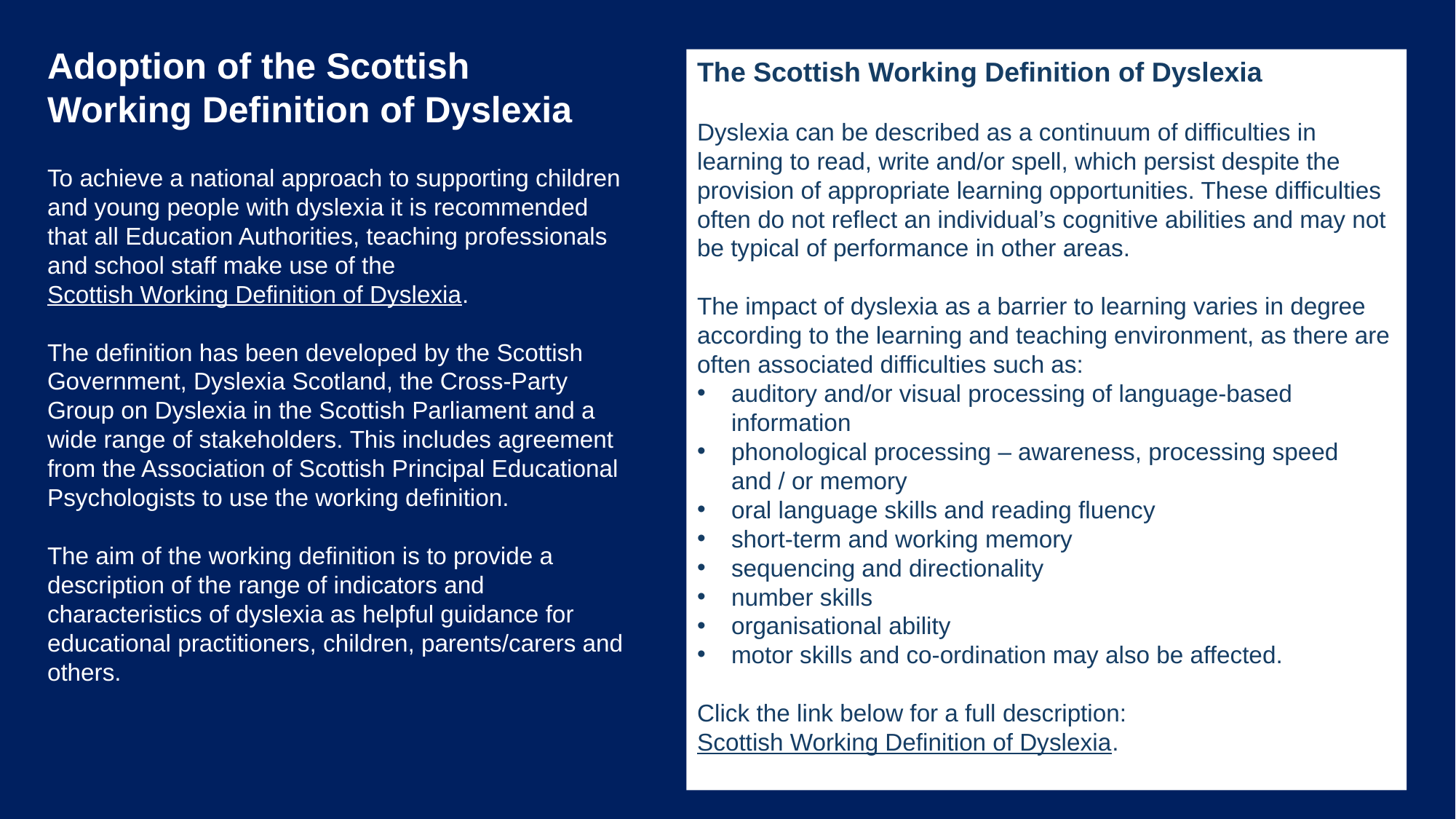

Adoption of the Scottish Working Definition of Dyslexia

To achieve a national approach to supporting children and young people with dyslexia it is recommended that all Education Authorities, teaching professionals and school staff make use of the Scottish Working Definition of Dyslexia.

The definition has been developed by the Scottish Government, Dyslexia Scotland, the Cross-Party Group on Dyslexia in the Scottish Parliament and a wide range of stakeholders. This includes agreement from the Association of Scottish Principal Educational Psychologists to use the working definition.

The aim of the working definition is to provide a description of the range of indicators and characteristics of dyslexia as helpful guidance for educational practitioners, children, parents/carers and others.

The Scottish Working Definition of Dyslexia

Dyslexia can be described as a continuum of difficulties in learning to read, write and/or spell, which persist despite the provision of appropriate learning opportunities. These difficulties often do not reflect an individual’s cognitive abilities and may not be typical of performance in other areas.

The impact of dyslexia as a barrier to learning varies in degree according to the learning and teaching environment, as there are often associated difficulties such as:
auditory and/or visual processing of language-based information
phonological processing – awareness, processing speed and / or memory
oral language skills and reading fluency
short-term and working memory
sequencing and directionality
number skills
organisational ability
motor skills and co-ordination may also be affected.

Click the link below for a full description:
Scottish Working Definition of Dyslexia.